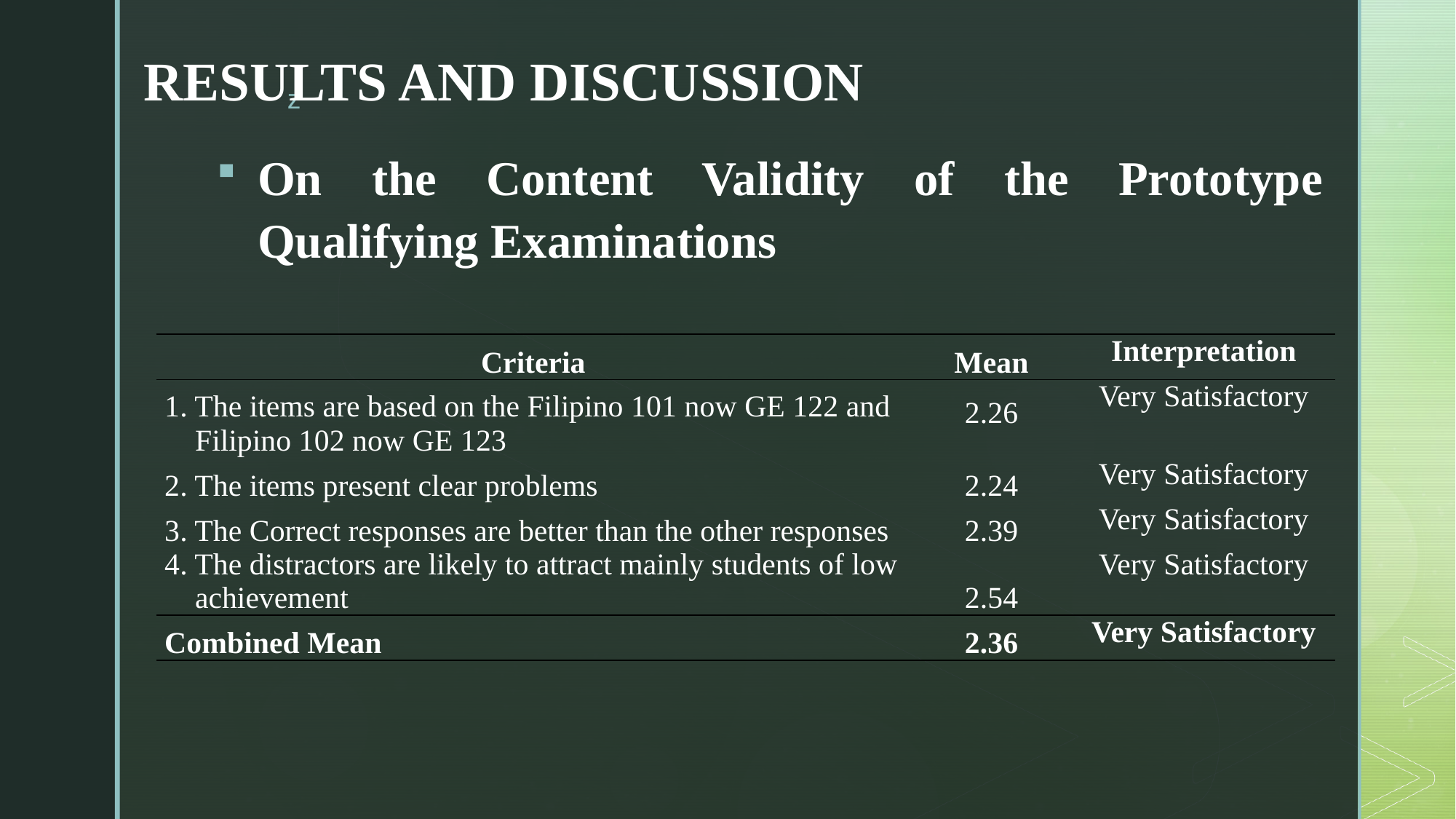

# RESULTS AND DISCUSSION
On the Content Validity of the Prototype Qualifying Examinations

| Criteria | Mean | Interpretation |
| --- | --- | --- |
| 1. The items are based on the Filipino 101 now GE 122 and Filipino 102 now GE 123 | 2.26 | Very Satisfactory |
| 2. The items present clear problems | 2.24 | Very Satisfactory |
| 3. The Correct responses are better than the other responses | 2.39 | Very Satisfactory |
| 4. The distractors are likely to attract mainly students of low achievement | 2.54 | Very Satisfactory |
| Combined Mean | 2.36 | Very Satisfactory |